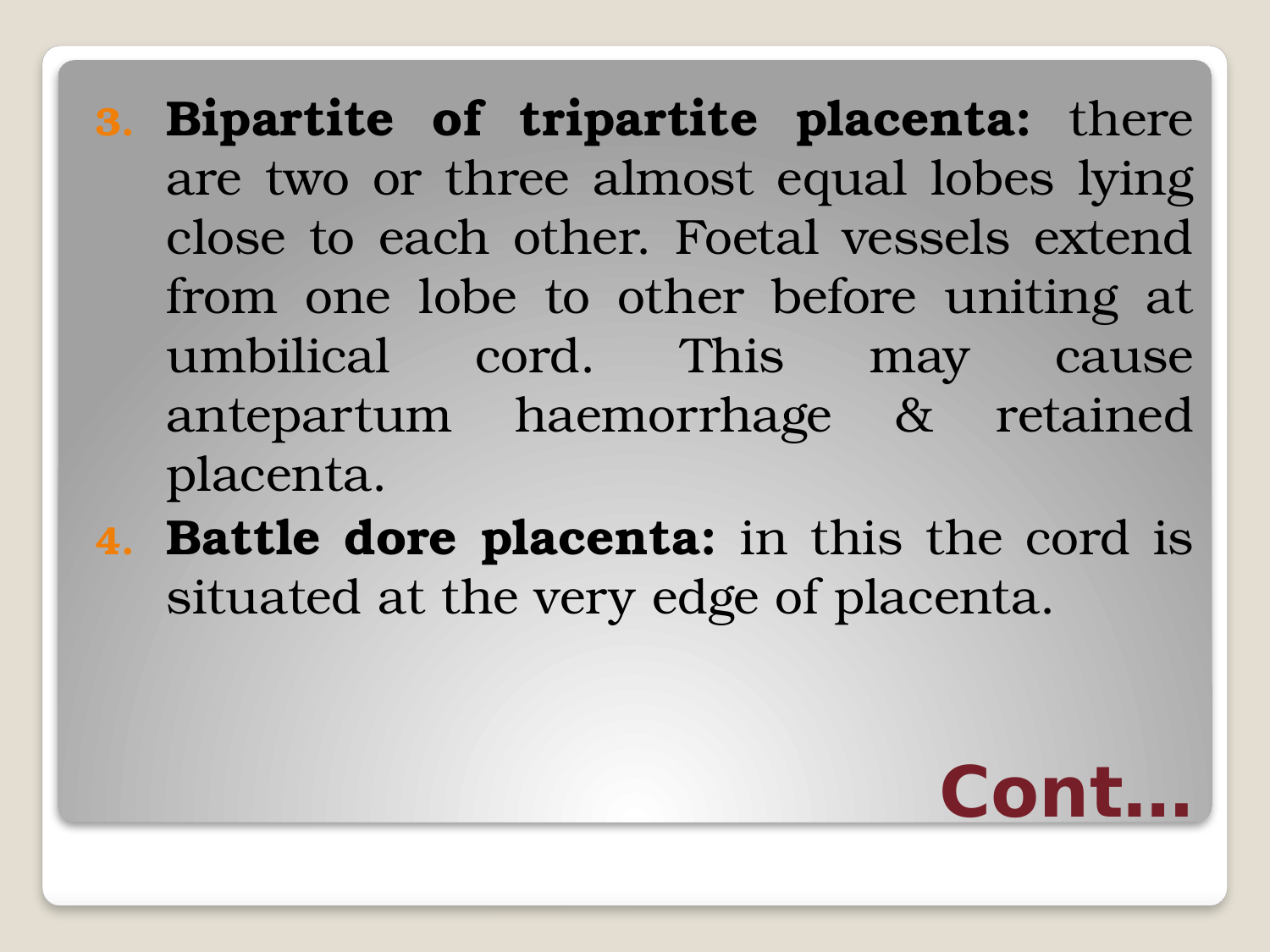

Bipartite of tripartite placenta: there are two or three almost equal lobes lying close to each other. Foetal vessels extend from one lobe to other before uniting at umbilical cord. This may cause antepartum haemorrhage & retained placenta.
Battle dore placenta: in this the cord is situated at the very edge of placenta.
# Cont…